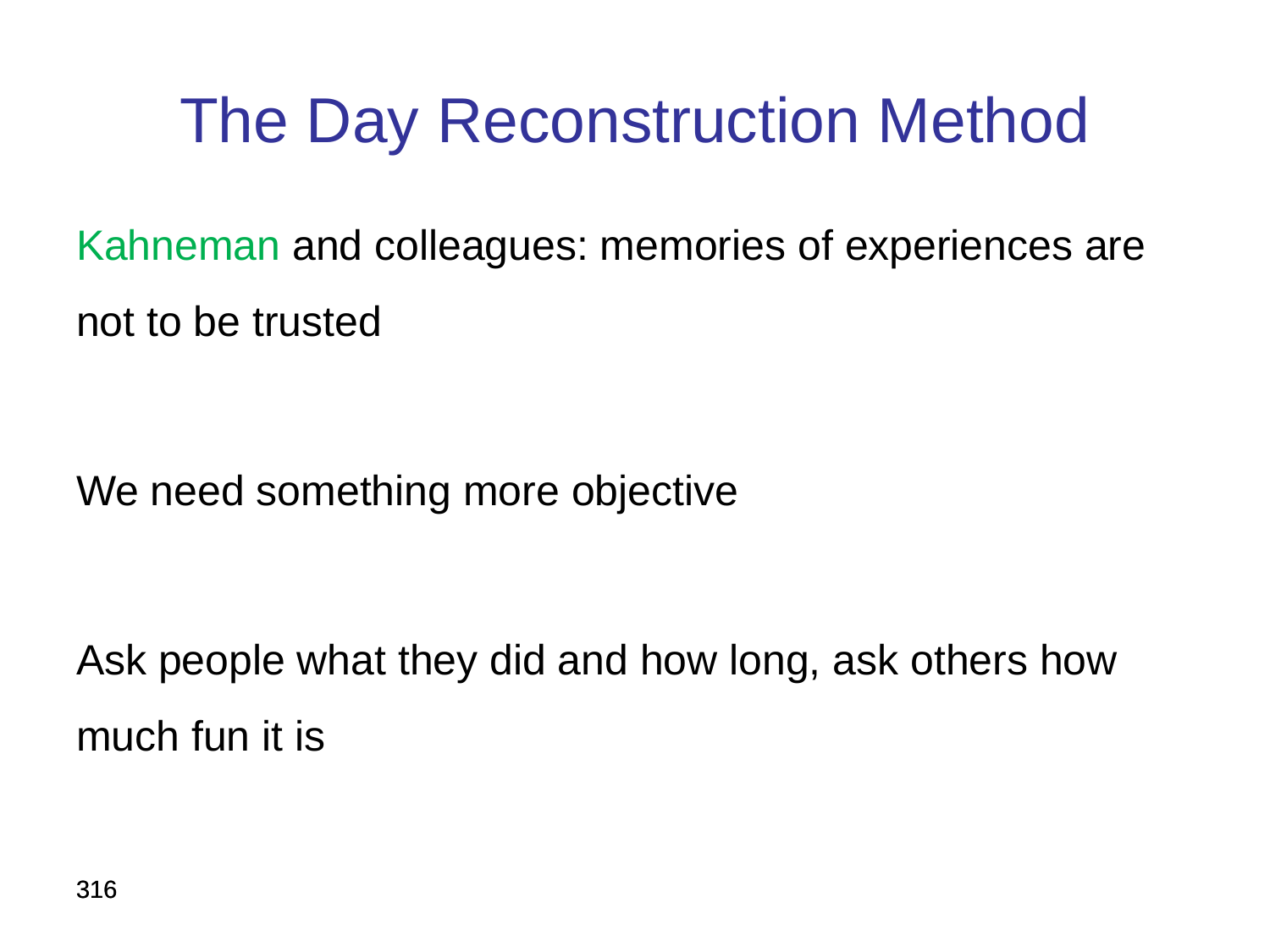

The Day Reconstruction Method
Kahneman and colleagues: memories of experiences are not to be trusted

We need something more objective

Ask people what they did and how long, ask others how much fun it is
316
316